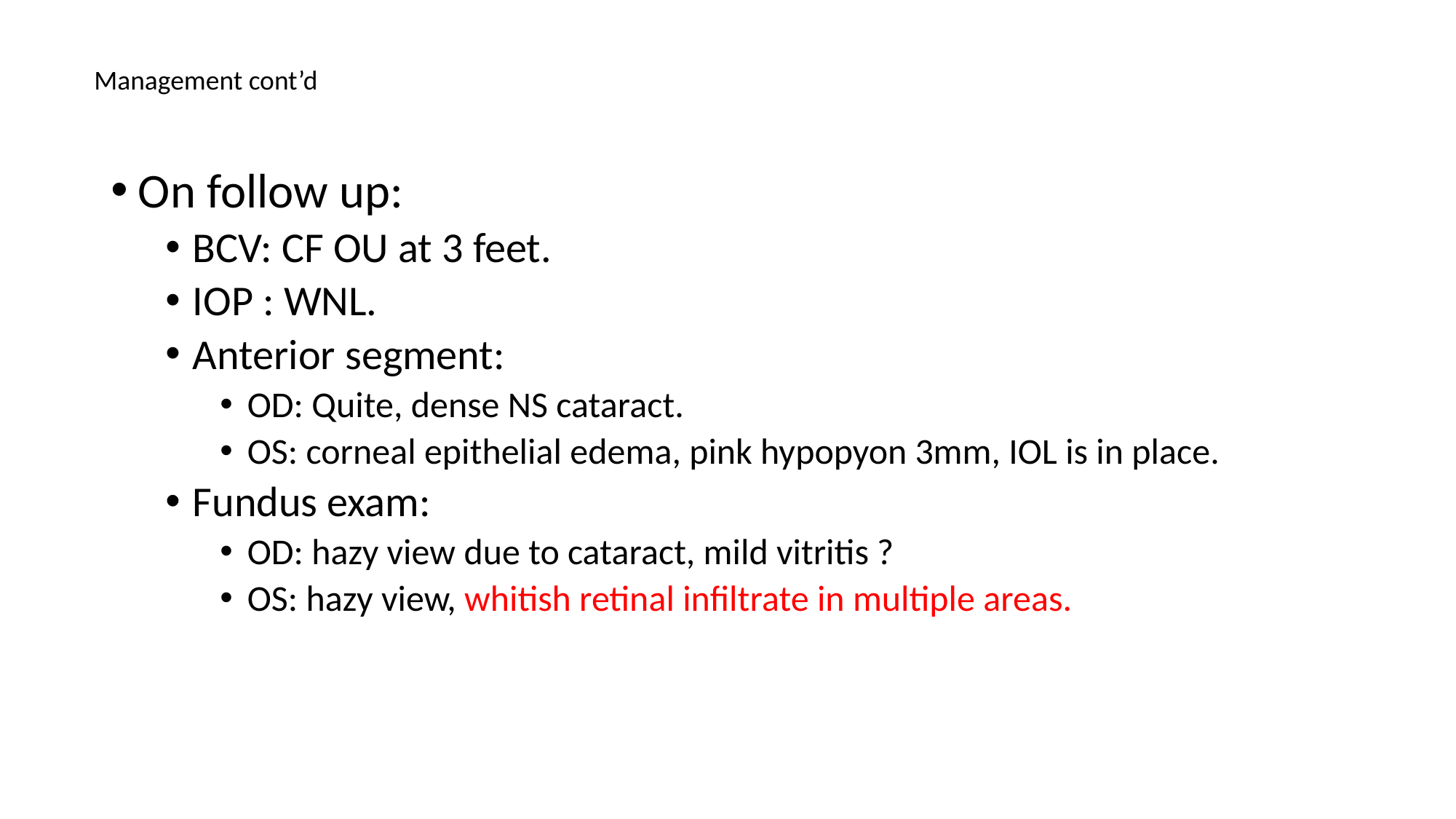

# Management cont’d
On follow up:
BCV: CF OU at 3 feet.
IOP : WNL.
Anterior segment:
OD: Quite, dense NS cataract.
OS: corneal epithelial edema, pink hypopyon 3mm, IOL is in place.
Fundus exam:
OD: hazy view due to cataract, mild vitritis ?
OS: hazy view, whitish retinal infiltrate in multiple areas.